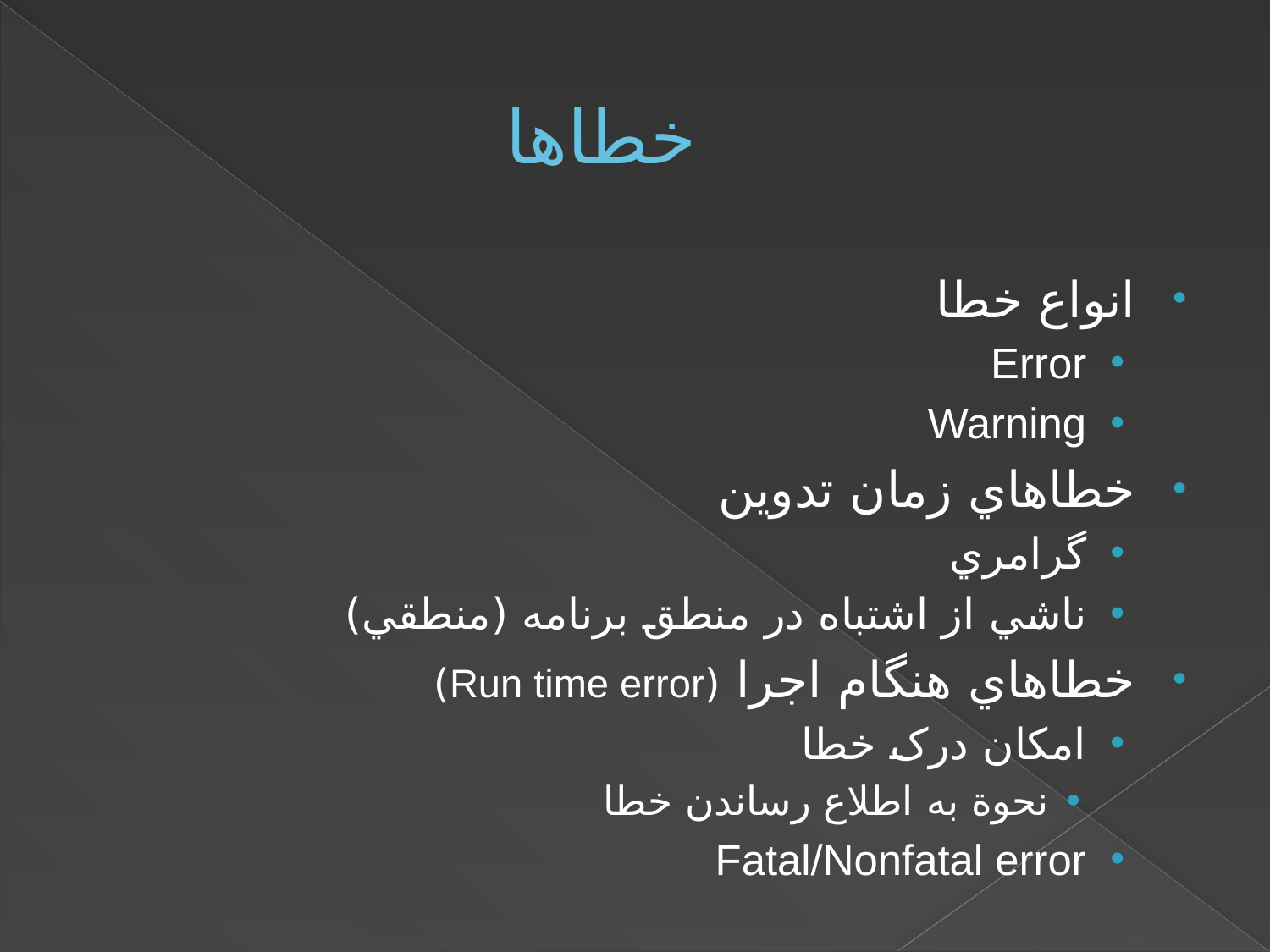

# خطاها
انواع خطا
Error
Warning
خطاهاي زمان تدوين
گرامري
ناشي از اشتباه در منطق برنامه (منطقي)
خطاهاي هنگام اجرا (Run time error)
امکان درک خطا
نحوة به اطلاع رساندن خطا
Fatal/Nonfatal error